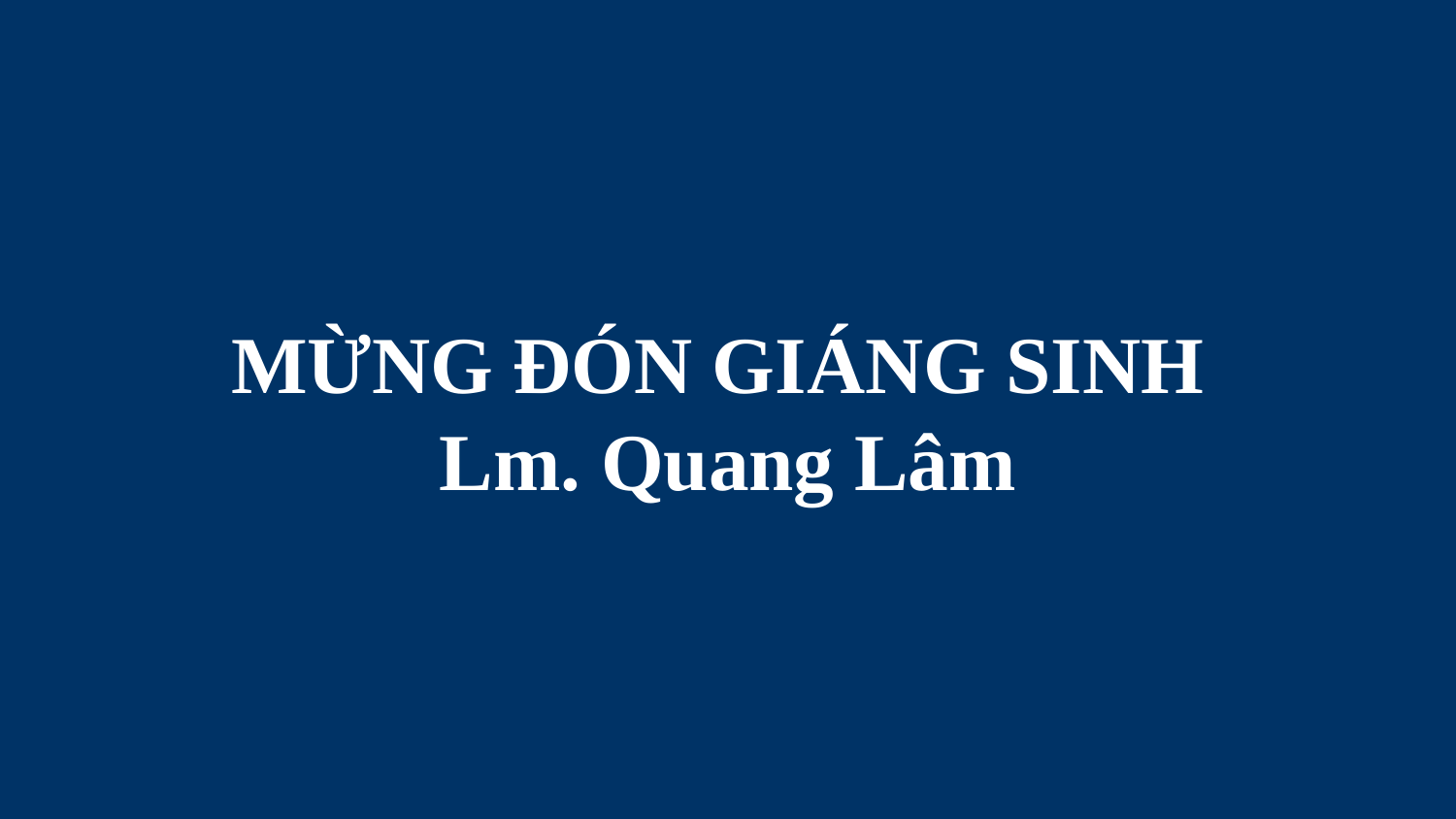

# MỪNG ĐÓN GIÁNG SINH Lm. Quang Lâm